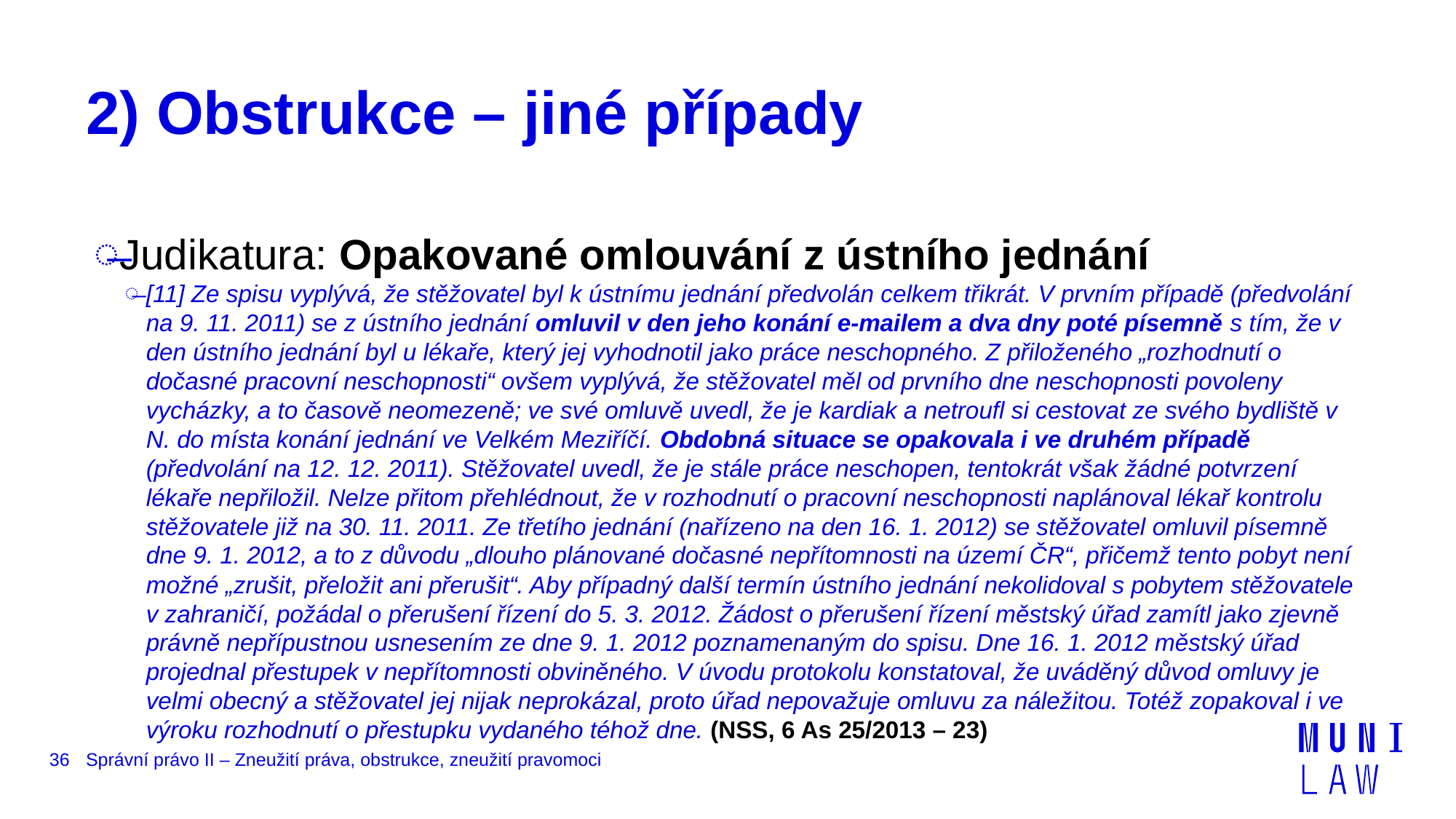

# 2) Obstrukce – jiné případy
Judikatura: Opakované omlouvání z ústního jednání
[11] Ze spisu vyplývá, že stěžovatel byl k ústnímu jednání předvolán celkem třikrát. V prvním případě (předvolání na 9. 11. 2011) se z ústního jednání omluvil v den jeho konání e-mailem a dva dny poté písemně s tím, že v den ústního jednání byl u lékaře, který jej vyhodnotil jako práce neschopného. Z přiloženého „rozhodnutí o dočasné pracovní neschopnosti“ ovšem vyplývá, že stěžovatel měl od prvního dne neschopnosti povoleny vycházky, a to časově neomezeně; ve své omluvě uvedl, že je kardiak a netroufl si cestovat ze svého bydliště v N. do místa konání jednání ve Velkém Meziříčí. Obdobná situace se opakovala i ve druhém případě (předvolání na 12. 12. 2011). Stěžovatel uvedl, že je stále práce neschopen, tentokrát však žádné potvrzení lékaře nepřiložil. Nelze přitom přehlédnout, že v rozhodnutí o pracovní neschopnosti naplánoval lékař kontrolu stěžovatele již na 30. 11. 2011. Ze třetího jednání (nařízeno na den 16. 1. 2012) se stěžovatel omluvil písemně dne 9. 1. 2012, a to z důvodu „dlouho plánované dočasné nepřítomnosti na území ČR“, přičemž tento pobyt není možné „zrušit, přeložit ani přerušit“. Aby případný další termín ústního jednání nekolidoval s pobytem stěžovatele v zahraničí, požádal o přerušení řízení do 5. 3. 2012. Žádost o přerušení řízení městský úřad zamítl jako zjevně právně nepřípustnou usnesením ze dne 9. 1. 2012 poznamenaným do spisu. Dne 16. 1. 2012 městský úřad projednal přestupek v nepřítomnosti obviněného. V úvodu protokolu konstatoval, že uváděný důvod omluvy je velmi obecný a stěžovatel jej nijak neprokázal, proto úřad nepovažuje omluvu za náležitou. Totéž zopakoval i ve výroku rozhodnutí o přestupku vydaného téhož dne. (NSS, 6 As 25/2013 – 23)
36
Správní právo II – Zneužití práva, obstrukce, zneužití pravomoci